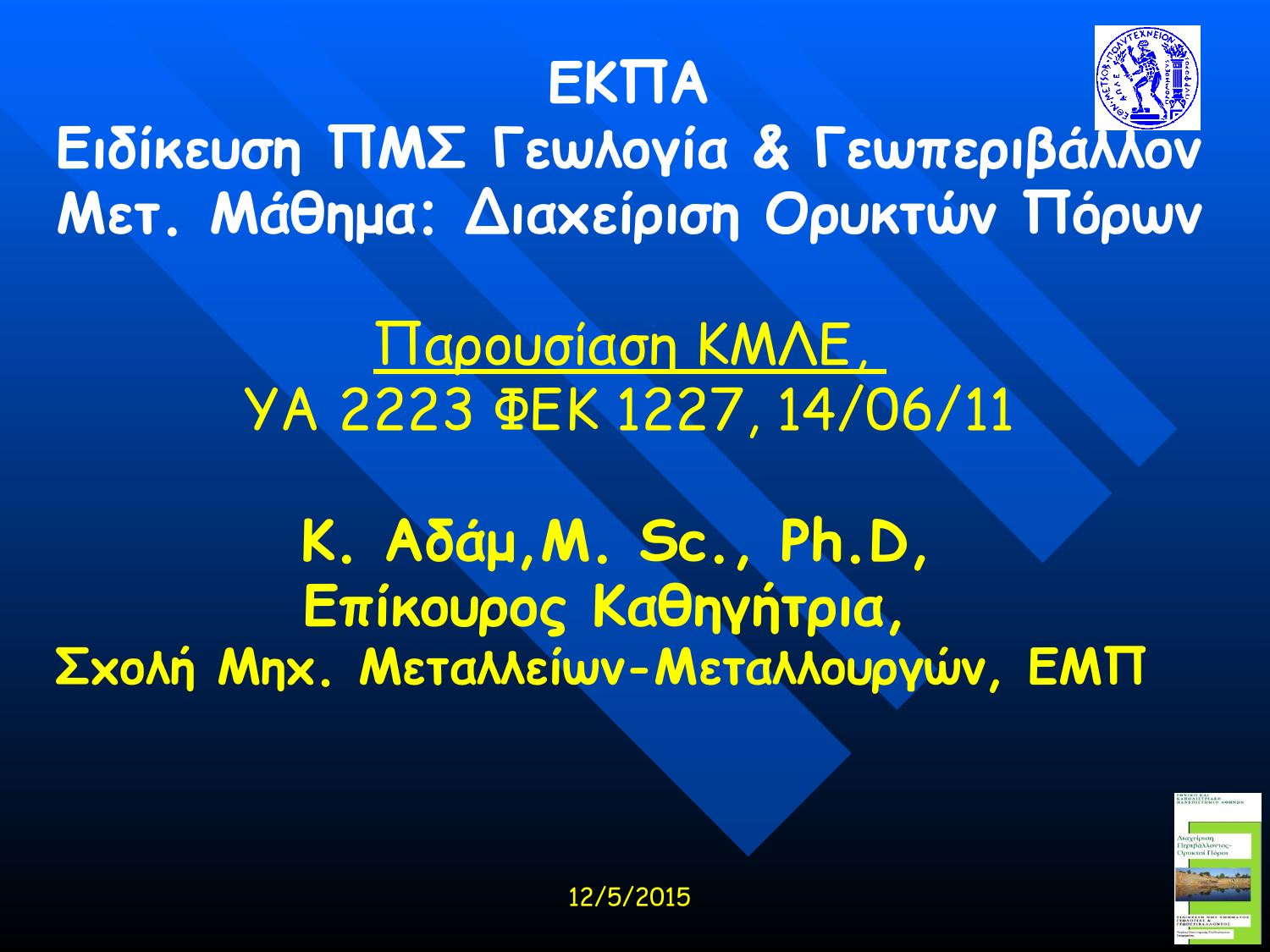

ΕΚΠΑ
Ειδίκευση ΠΜΣ Γεωλογία & Γεωπεριβάλλον
Μετ. Μάθημα: Διαχείριση Ορυκτών Πόρων

Παρουσίαση ΚΜΛΕ,
ΥΑ 2223 ΦΕΚ 1227, 14/06/11

Κ. Αδάμ,M. Sc., Ph.D,
Επίκουρος Καθηγήτρια,
Σχολή Μηχ. Μεταλλείων-Μεταλλουργών, ΕΜΠ

12/5/2015